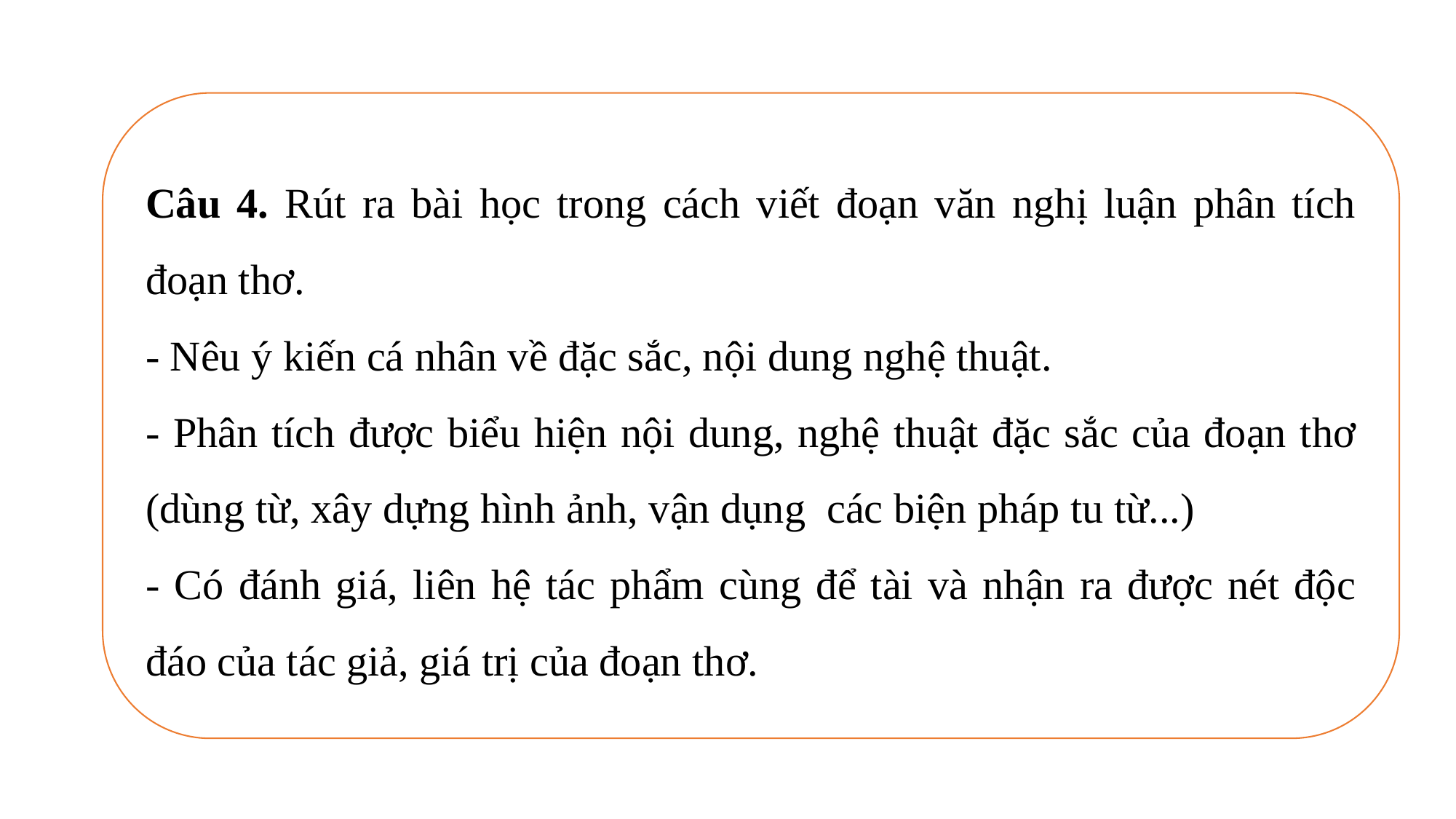

Câu 4. Rút ra bài học trong cách viết đoạn văn nghị luận phân tích đoạn thơ.
- Nêu ý kiến cá nhân về đặc sắc, nội dung nghệ thuật.
- Phân tích được biểu hiện nội dung, nghệ thuật đặc sắc của đoạn thơ (dùng từ, xây dựng hình ảnh, vận dụng  các biện pháp tu từ...)
- Có đánh giá, liên hệ tác phẩm cùng để tài và nhận ra được nét độc đáo của tác giả, giá trị của đoạn thơ.